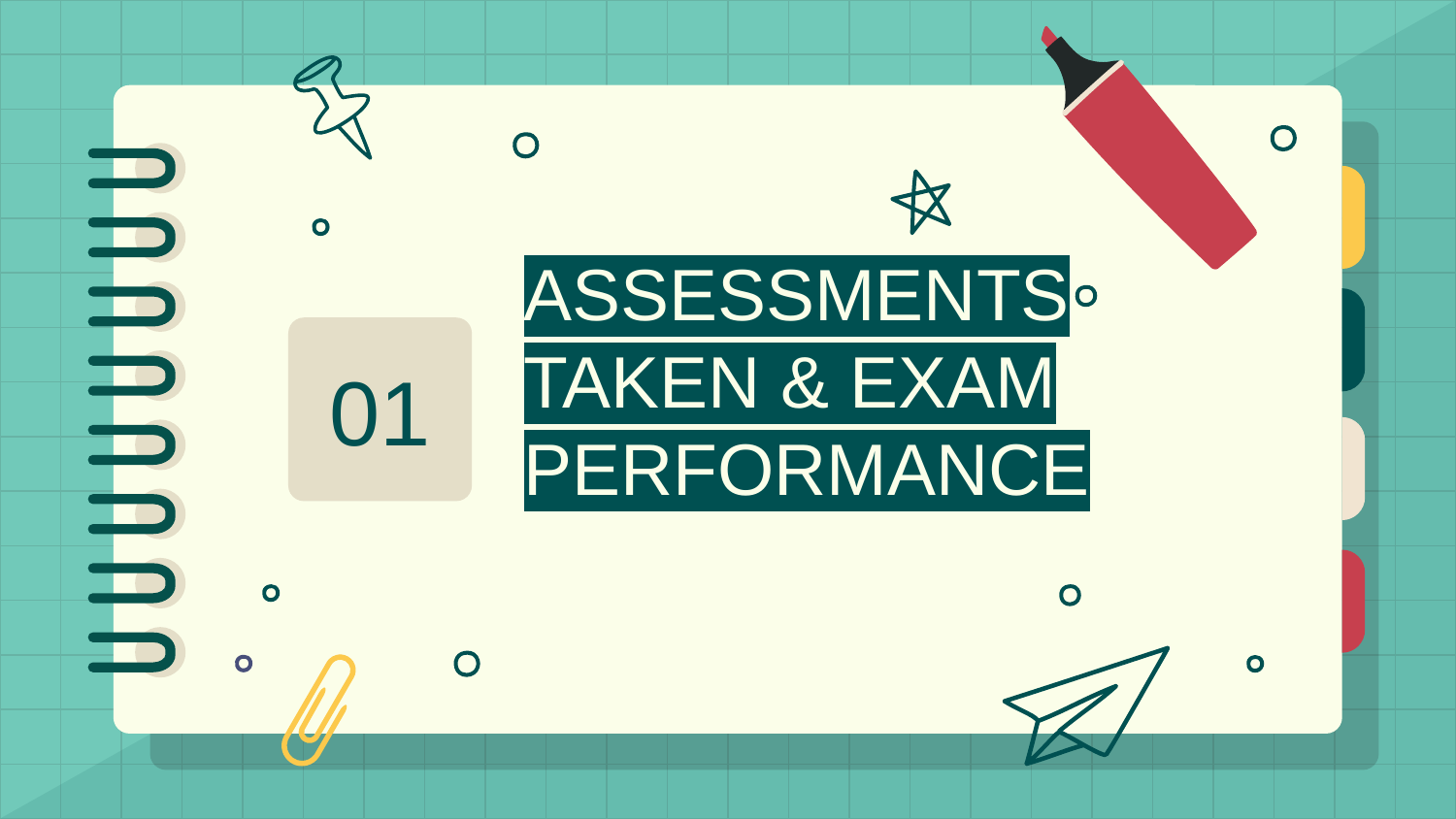

# ASSESSMENTS TAKEN & EXAM PERFORMANCE

01